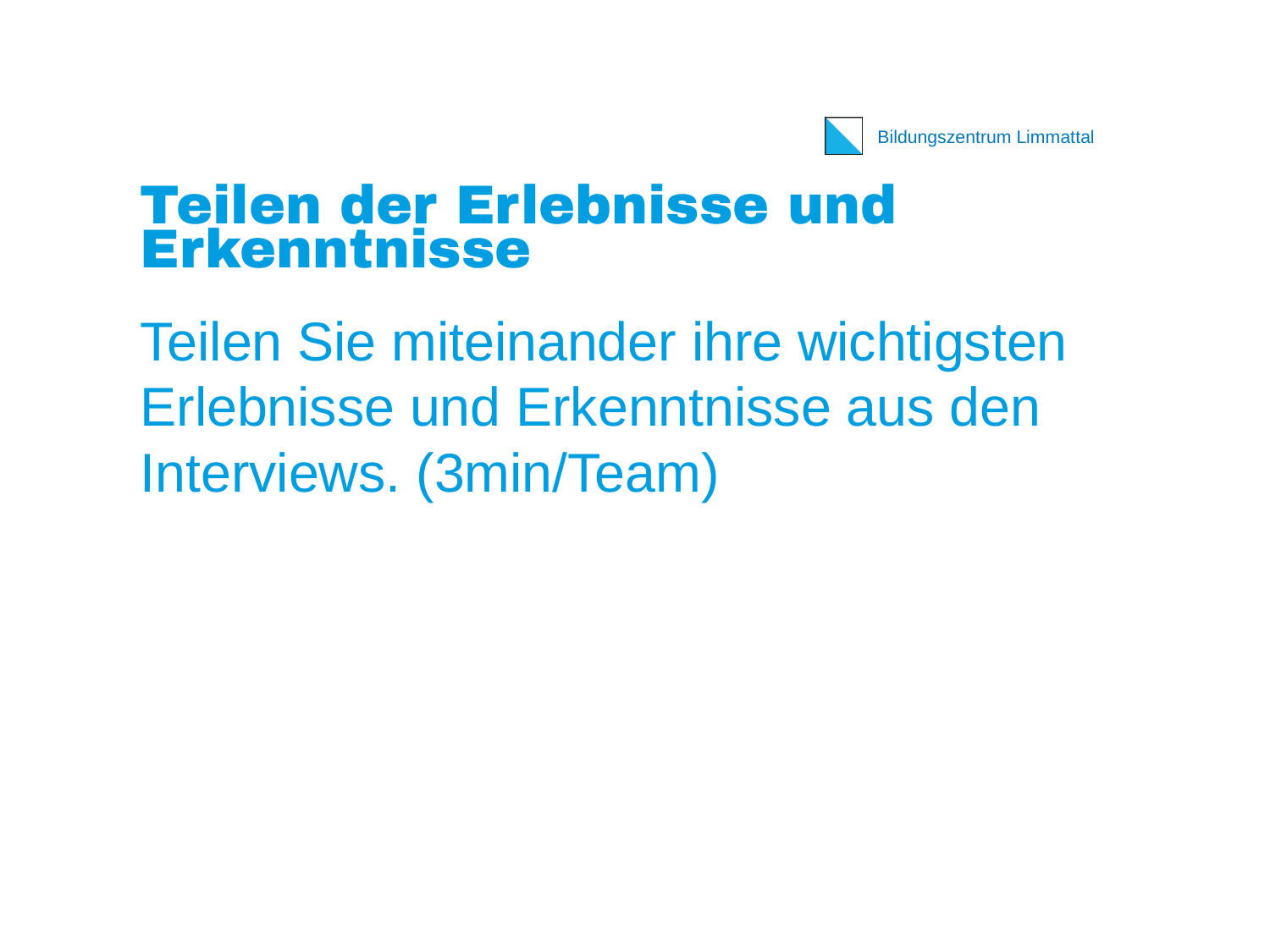

# Teilen der Erlebnisse und Erkenntnisse
Teilen Sie miteinander ihre wichtigsten Erlebnisse und Erkenntnisse aus den Interviews. (3min/Team)